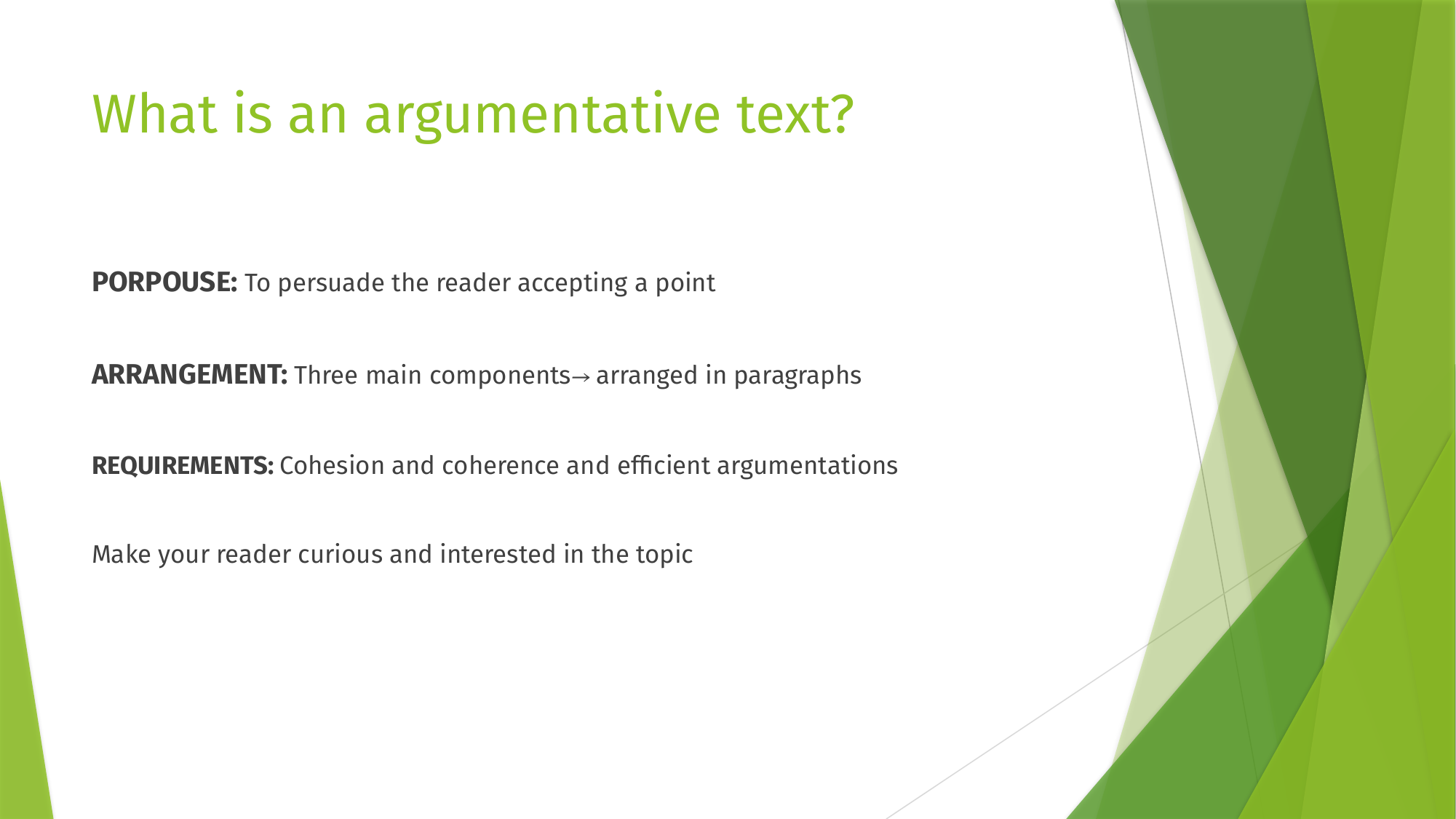

# What is an argumentative text?
PORPOUSE: To persuade the reader accepting a point

ARRANGEMENT: Three main components→ arranged in paragraphs

REQUIREMENTS: Cohesion and coherence and efficient argumentations

Make your reader curious and interested in the topic